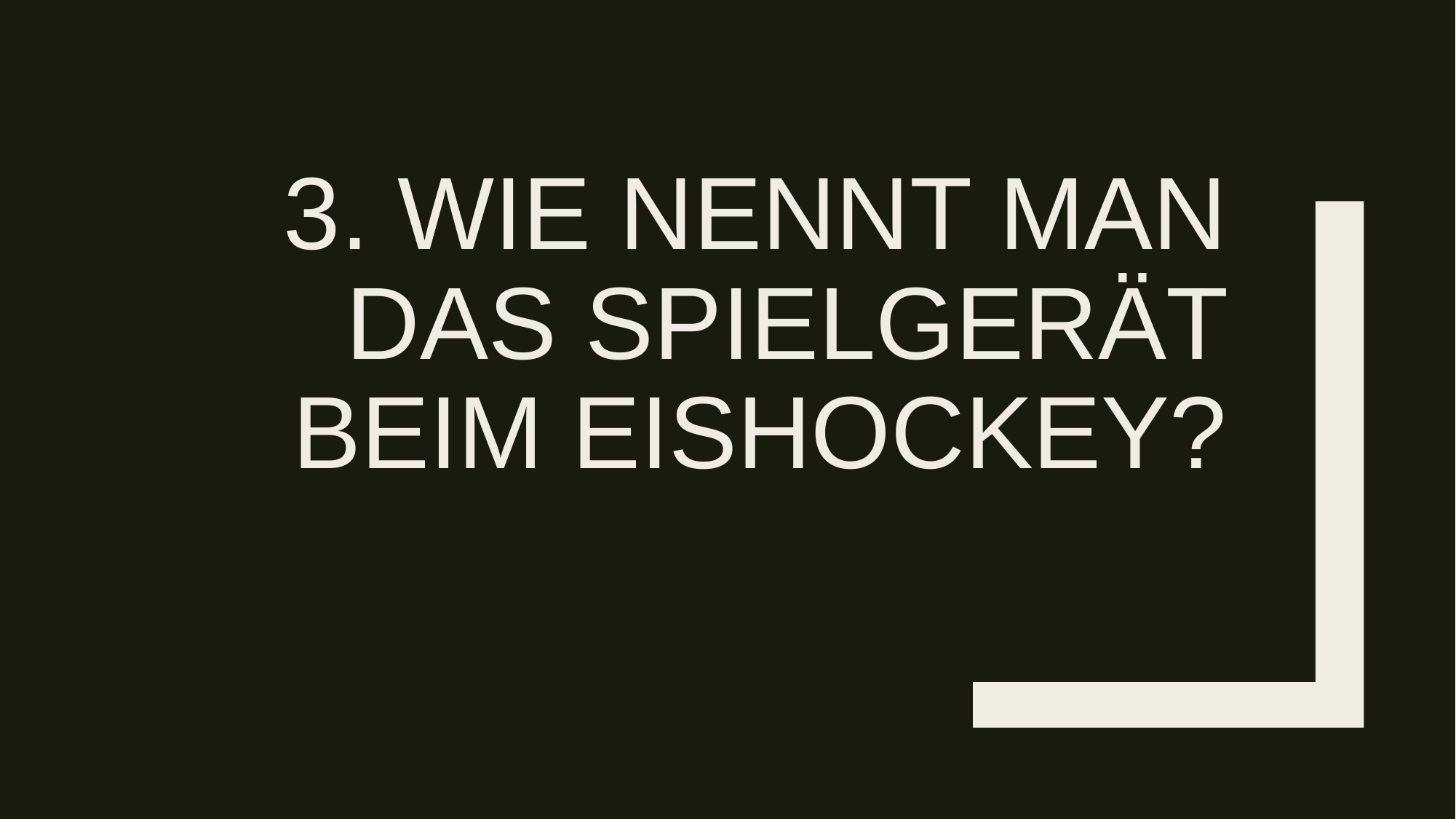

# 3. Wie nennt man das Spielgerät beim Eishockey?